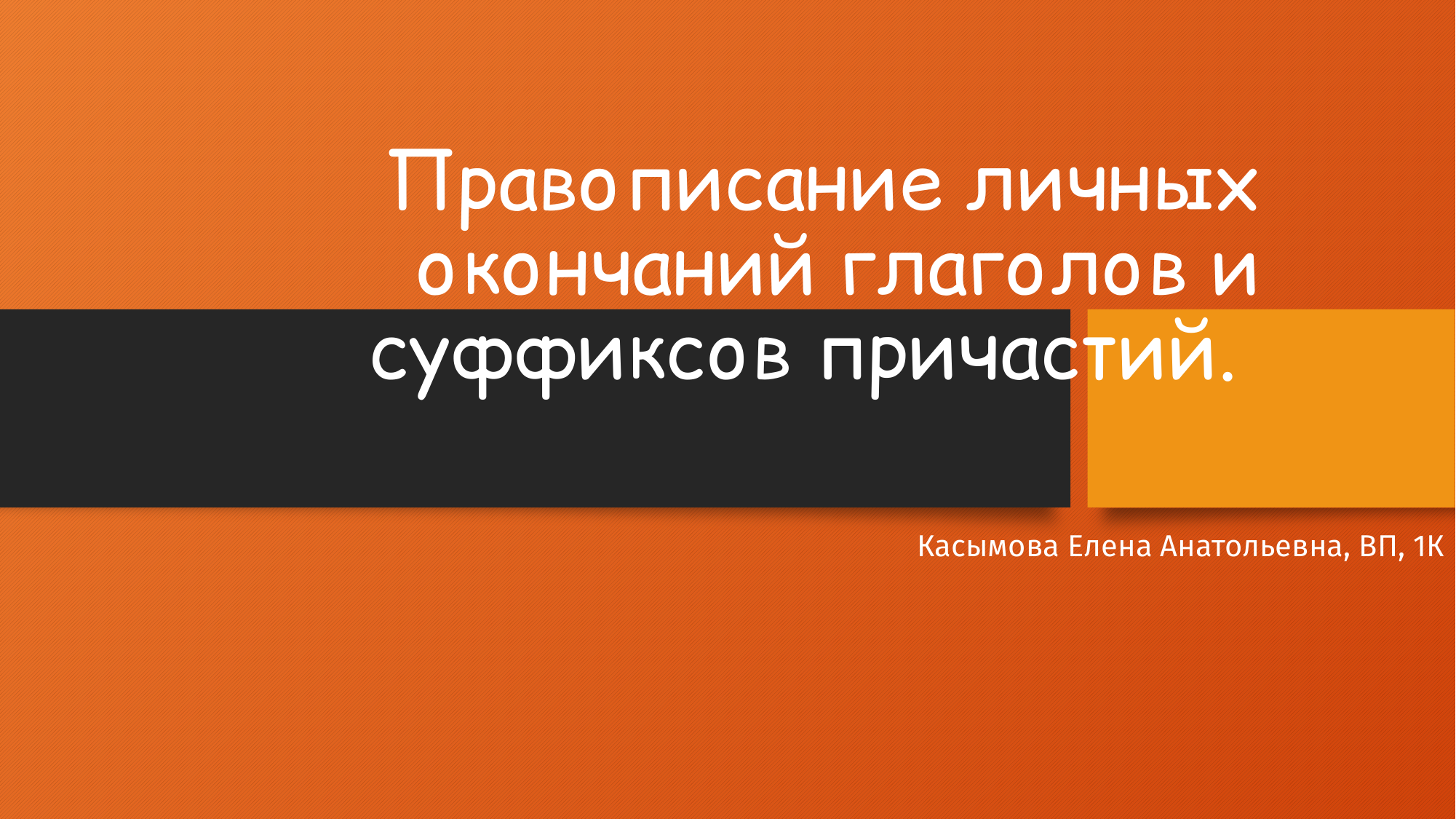

# Правописание личных окончаний глаголов и суффиксов причастий.
Касымова Елена Анатольевна, ВП, 1К